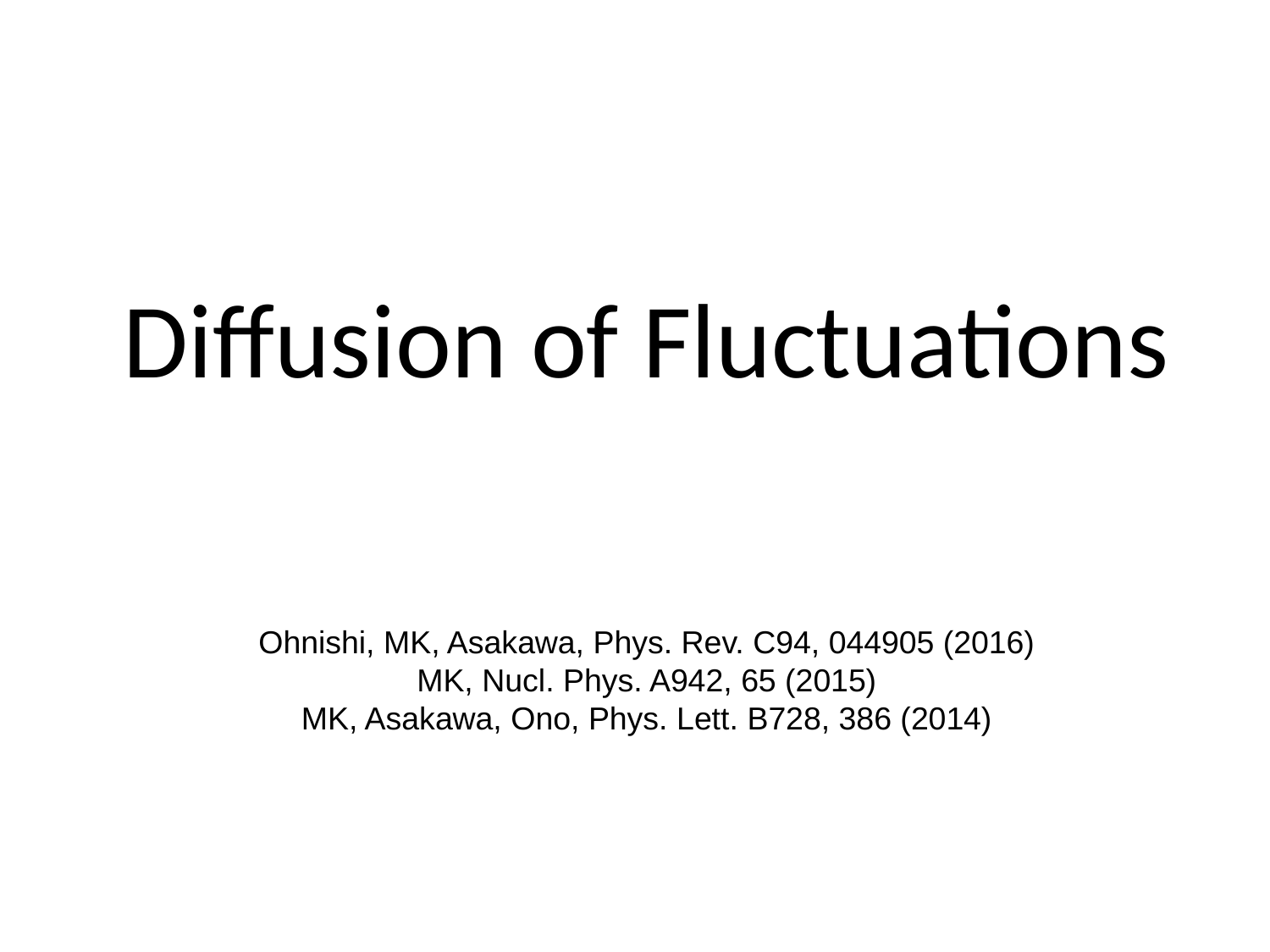

Diffusion of Fluctuations
Ohnishi, MK, Asakawa, Phys. Rev. C94, 044905 (2016)
MK, Nucl. Phys. A942, 65 (2015)
MK, Asakawa, Ono, Phys. Lett. B728, 386 (2014)